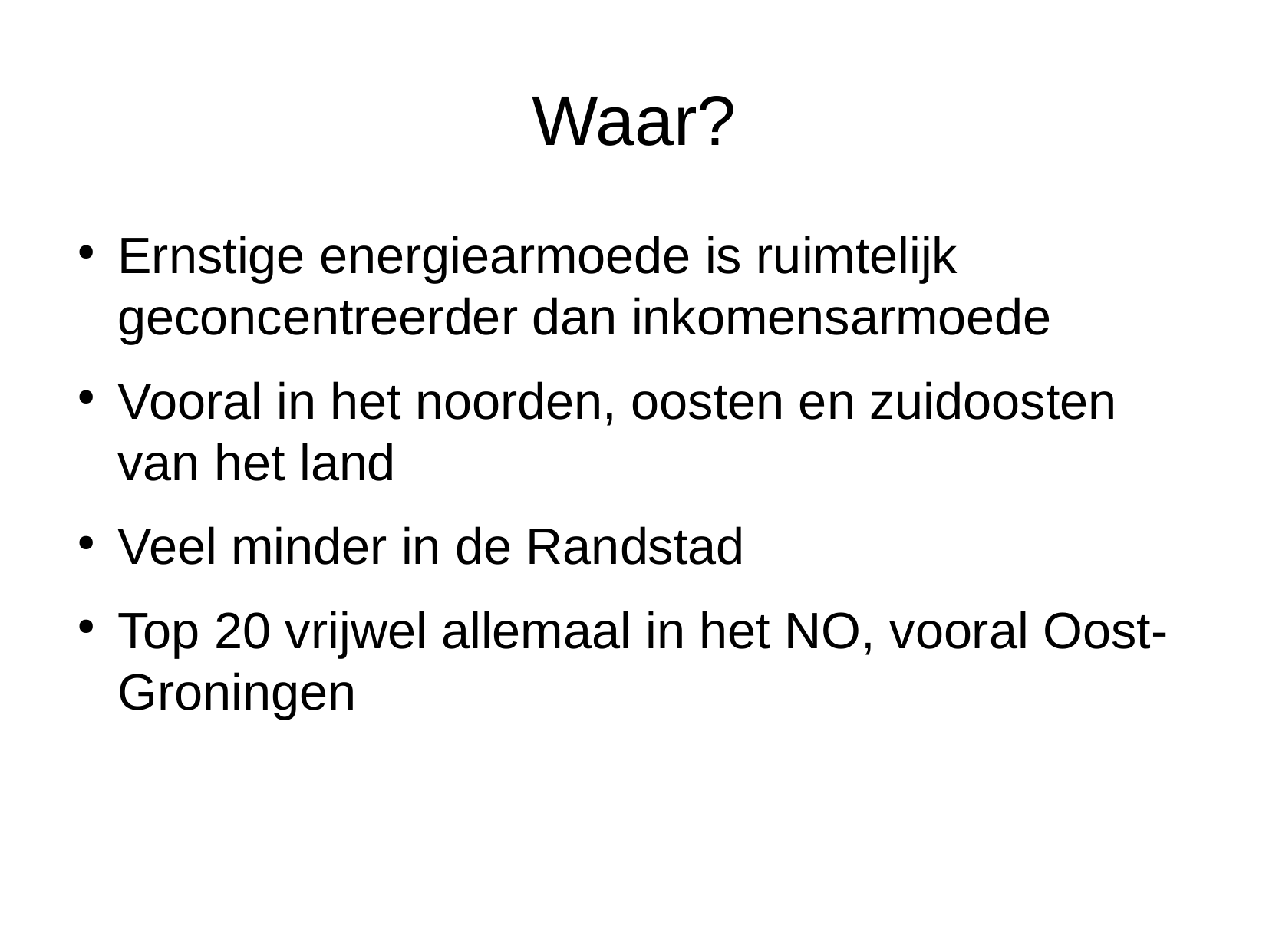

Waar?
Ernstige energiearmoede is ruimtelijk geconcentreerder dan inkomensarmoede
Vooral in het noorden, oosten en zuidoosten van het land
Veel minder in de Randstad
Top 20 vrijwel allemaal in het NO, vooral Oost-Groningen